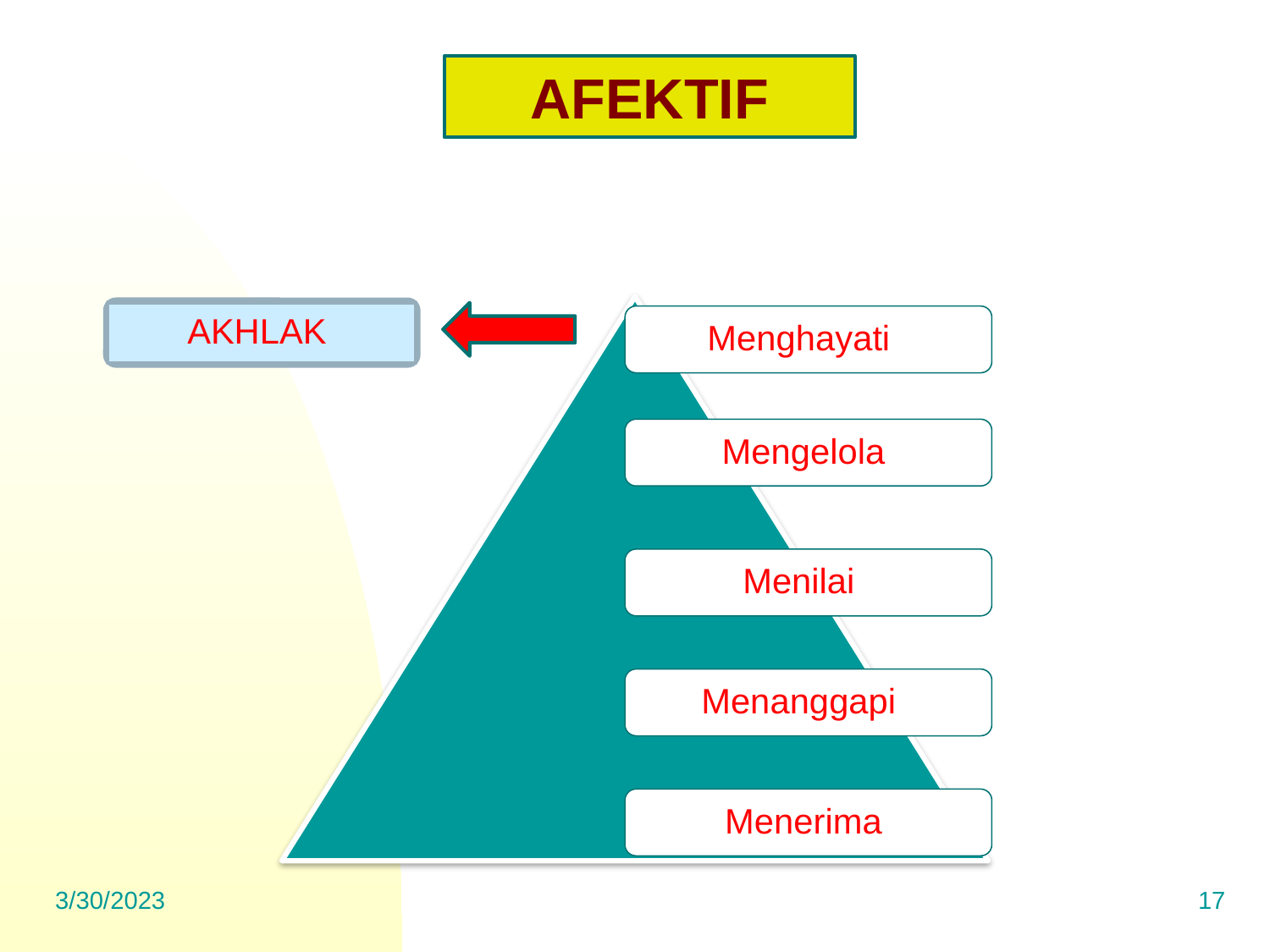

AFEKTIF

AKHLAK

Menghayati

Mengelola

Menilai

Menanggapi

Menerima
3/30/2023
17